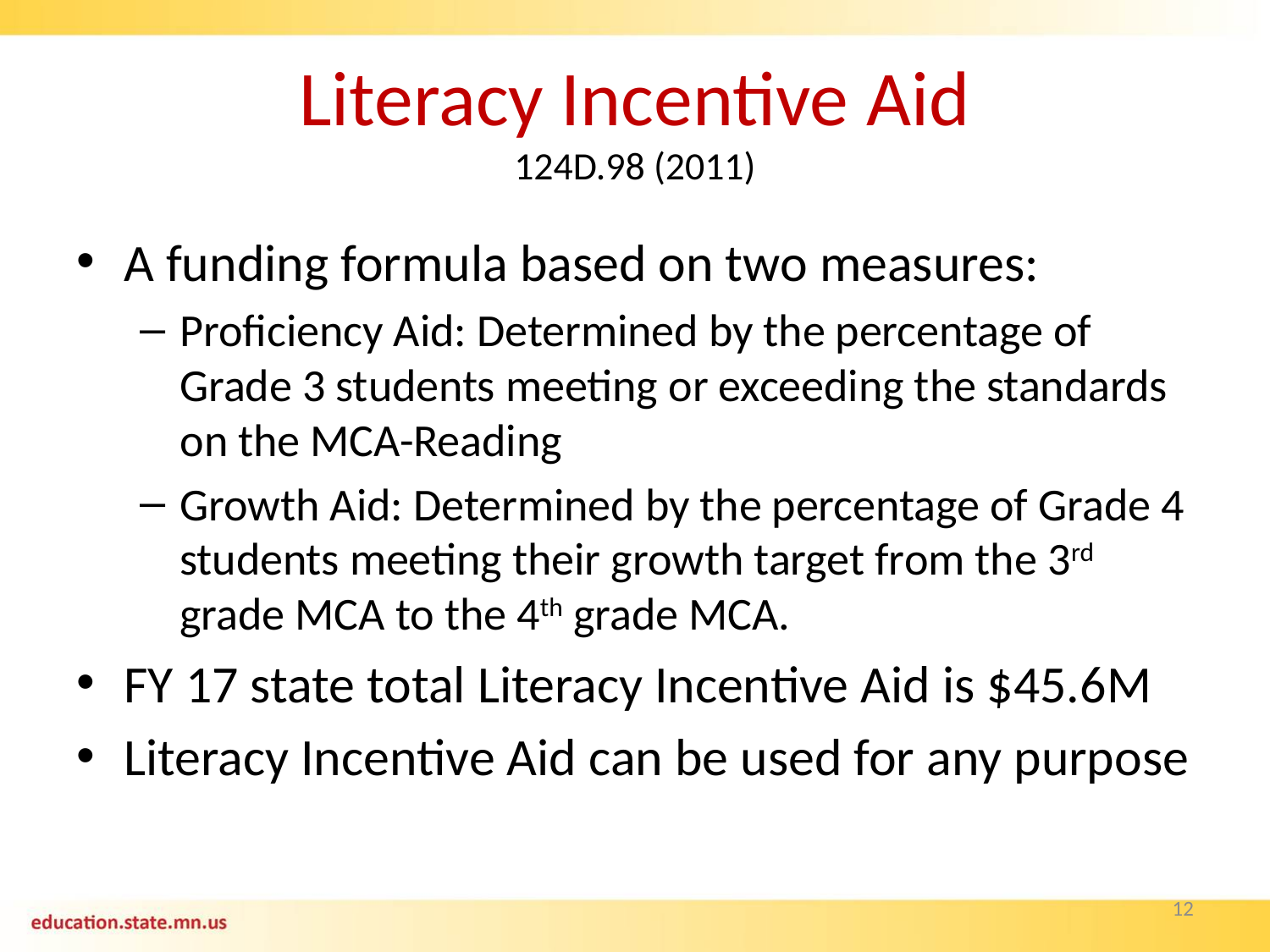

# Literacy Incentive Aid 124D.98 (2011)
A funding formula based on two measures:
Proficiency Aid: Determined by the percentage of Grade 3 students meeting or exceeding the standards on the MCA-Reading
Growth Aid: Determined by the percentage of Grade 4 students meeting their growth target from the 3rd grade MCA to the 4th grade MCA.
FY 17 state total Literacy Incentive Aid is $45.6M
Literacy Incentive Aid can be used for any purpose
12